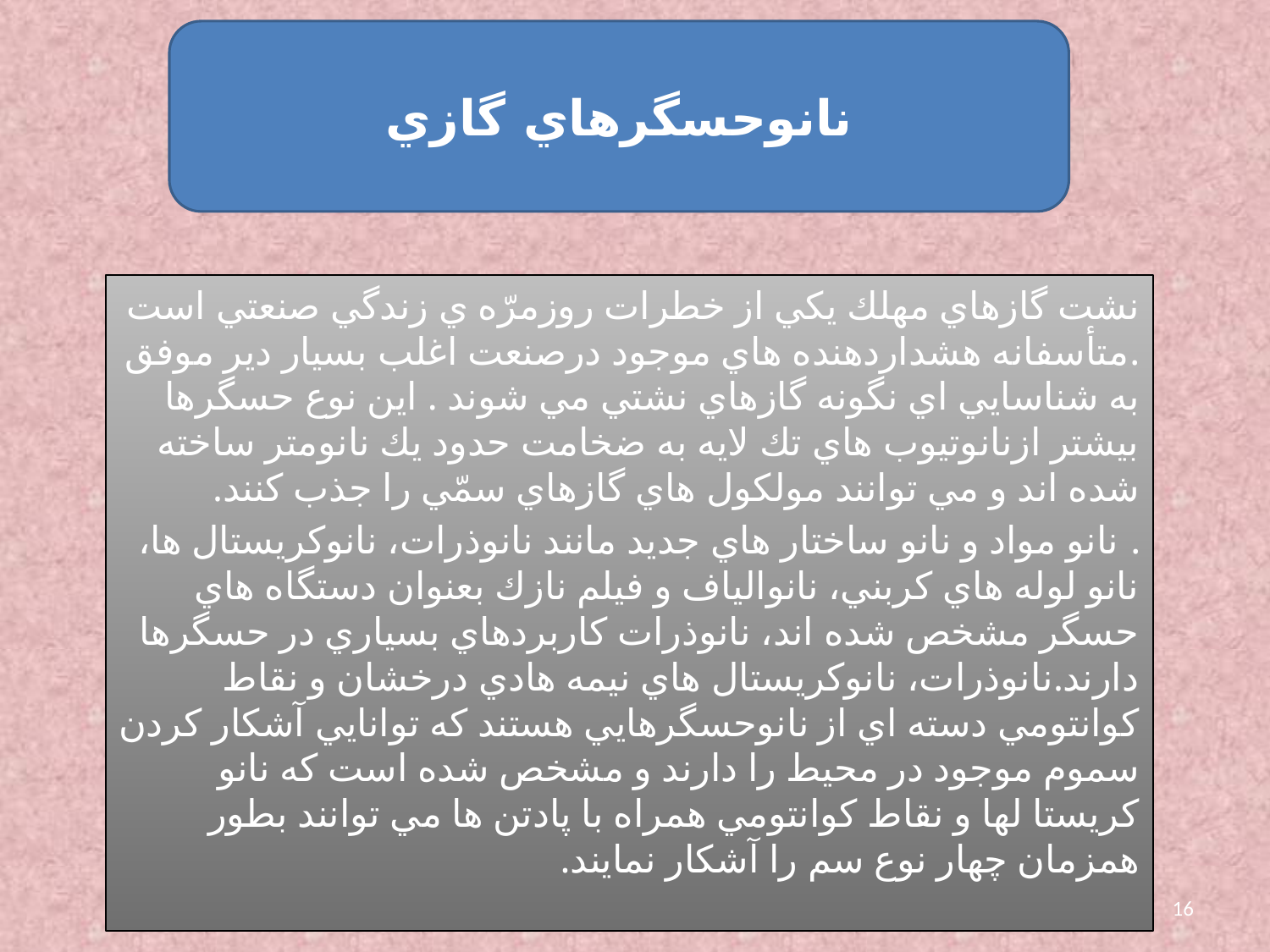

نانوحسگرهاي گازي
نشت گازهاي مهلك يكي از خطرات روزمرّه ي زندگي صنعتي است .متأسفانه هشداردهنده هاي موجود درصنعت اغلب بسيار دير موفق به شناسايي اي نگونه گازهاي نشتي مي شوند . اين نوع حسگرها بیشتر ازنانوتيوب هاي تك لايه به ضخامت حدود يك نانومتر ساخته شده اند و مي توانند مولكول هاي گازهاي سمّي را جذب كنند.
. نانو مواد و نانو ساختار هاي جديد مانند نانوذرات، نانوكريستال ها، نانو لوله هاي كربني، نانوالياف و فيلم نازك بعنوان دستگاه هاي حسگر مشخص شده اند، نانوذرات كاربردهاي بسياري در حسگرها دارند.نانوذرات، نانوكريستال هاي نيمه هادي درخشان و نقاط كوانتومي دسته اي از نانوحسگرهايي هستند كه توانايي آشكار كردن سموم موجود در محيط را دارند و مشخص شده است كه نانو كريستا لها و نقاط كوانتومي همراه با پادتن ها مي توانند بطور همزمان چهار نوع سم را آشكار نمايند.
16